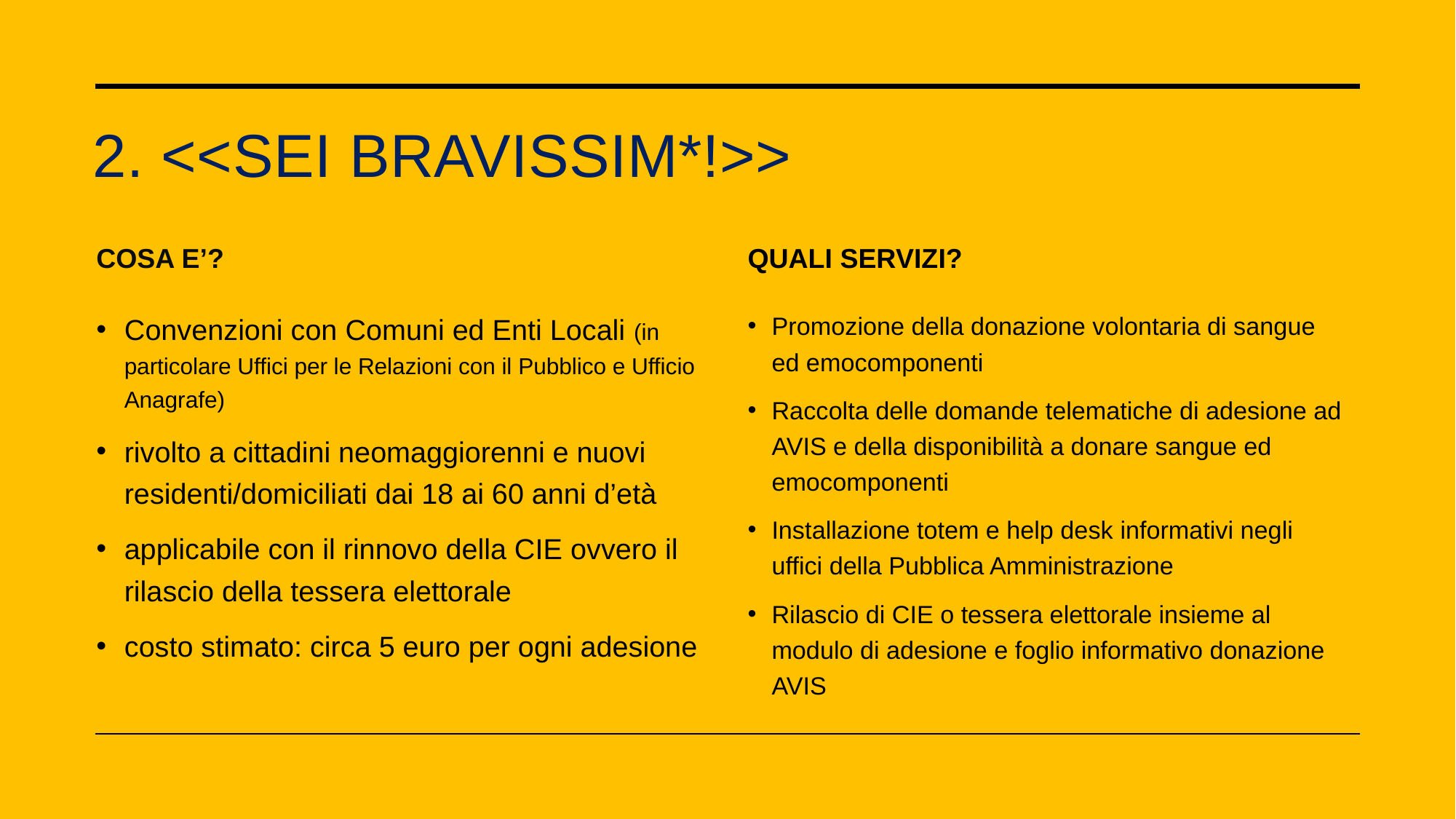

# 2. <<sei bravissim*!>>
COSA E’?
QUALI SERVIZI?
Convenzioni con Comuni ed Enti Locali (in particolare Uffici per le Relazioni con il Pubblico e Ufficio Anagrafe)
rivolto a cittadini neomaggiorenni e nuovi residenti/domiciliati dai 18 ai 60 anni d’età
applicabile con il rinnovo della CIE ovvero il rilascio della tessera elettorale
costo stimato: circa 5 euro per ogni adesione

Promozione della donazione volontaria di sangue ed emocomponenti
Raccolta delle domande telematiche di adesione ad AVIS e della disponibilità a donare sangue ed emocomponenti
Installazione totem e help desk informativi negli uffici della Pubblica Amministrazione
Rilascio di CIE o tessera elettorale insieme al modulo di adesione e foglio informativo donazione AVIS